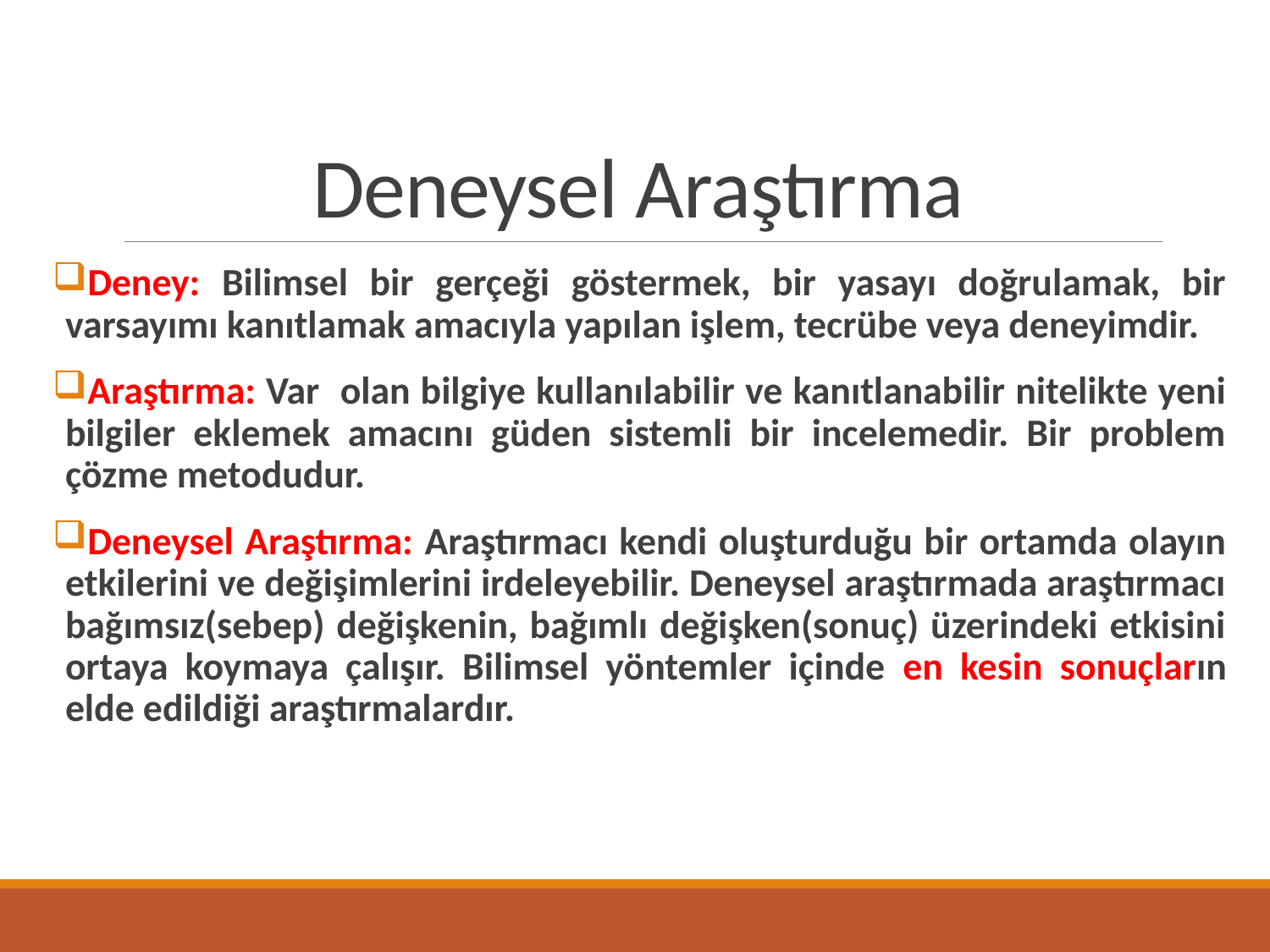

# Deneysel Araştırma
Deney: Bilimsel bir gerçeği göstermek, bir yasayı doğrulamak, bir varsayımı kanıtlamak amacıyla yapılan işlem, tecrübe veya deneyimdir.
Araştırma: Var  olan bilgiye kullanılabilir ve kanıtlanabilir nitelikte yeni bilgiler eklemek amacını güden sistemli bir incelemedir. Bir problem çözme metodudur.
Deneysel Araştırma: Araştırmacı kendi oluşturduğu bir ortamda olayın etkilerini ve değişimlerini irdeleyebilir. Deneysel araştırmada araştırmacı bağımsız(sebep) değişkenin, bağımlı değişken(sonuç) üzerindeki etkisini ortaya koymaya çalışır. Bilimsel yöntemler içinde en kesin sonuçların elde edildiği araştırmalardır.